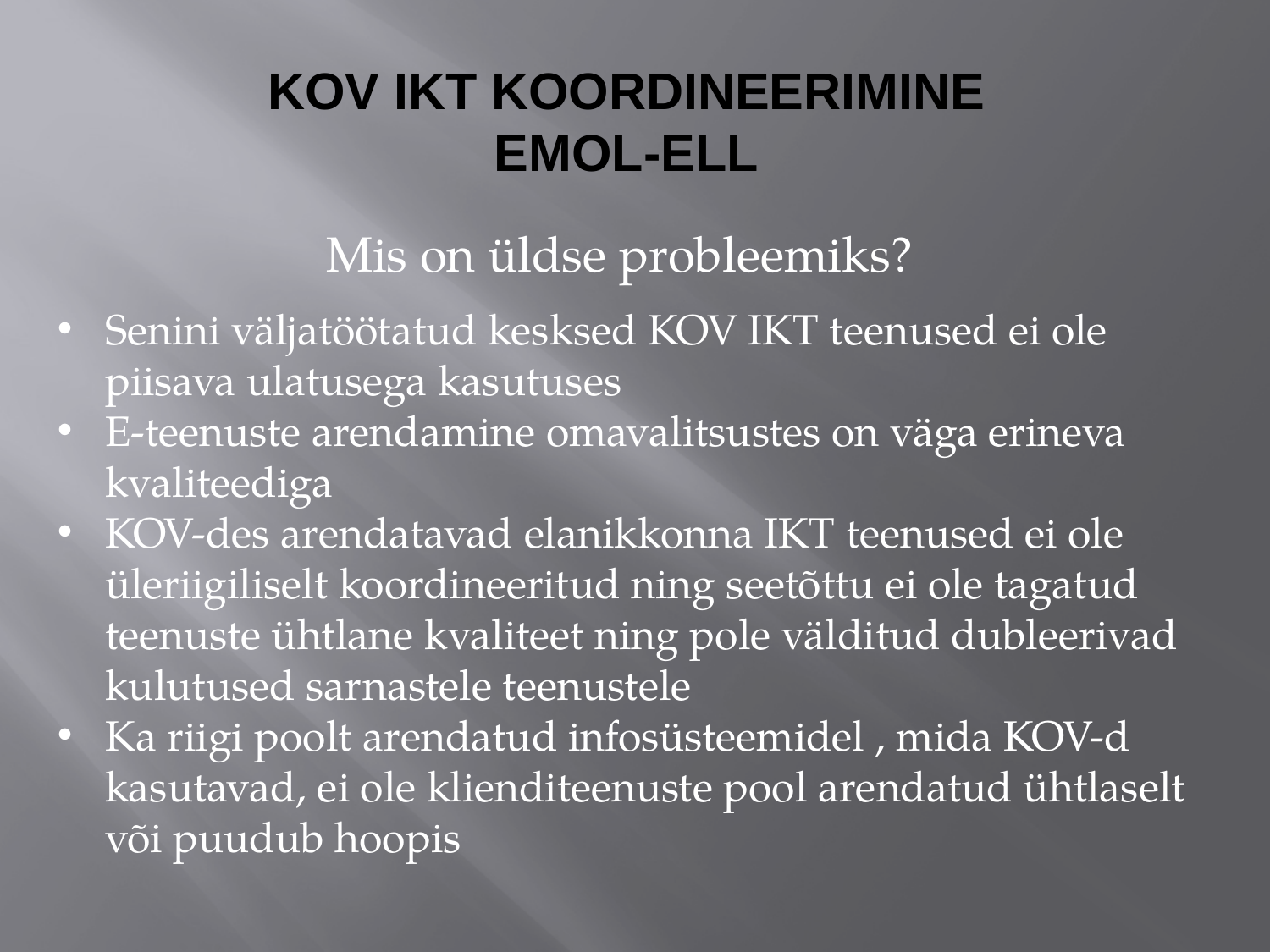

# KOV IKT koordineerimine EMOL-ELL
Mis on üldse probleemiks?
Senini väljatöötatud kesksed KOV IKT teenused ei ole piisava ulatusega kasutuses
E-teenuste arendamine omavalitsustes on väga erineva kvaliteediga
KOV-des arendatavad elanikkonna IKT teenused ei ole üleriigiliselt koordineeritud ning seetõttu ei ole tagatud teenuste ühtlane kvaliteet ning pole välditud dubleerivad kulutused sarnastele teenustele
Ka riigi poolt arendatud infosüsteemidel , mida KOV-d kasutavad, ei ole klienditeenuste pool arendatud ühtlaselt või puudub hoopis